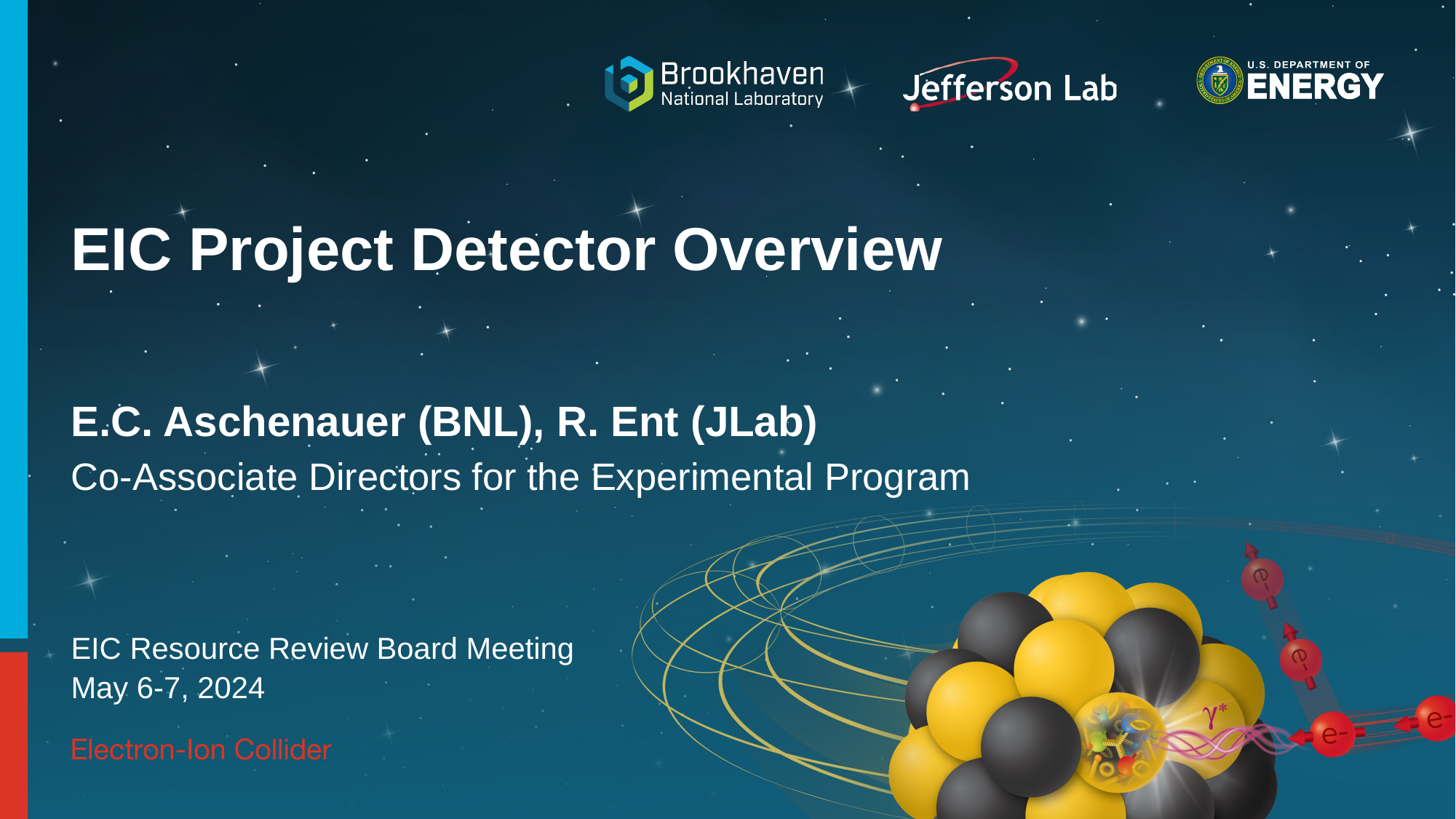

# EIC Project Detector Overview
E.C. Aschenauer (BNL), R. Ent (JLab)
Co-Associate Directors for the Experimental Program
EIC Resource Review Board Meeting
May 6-7, 2024